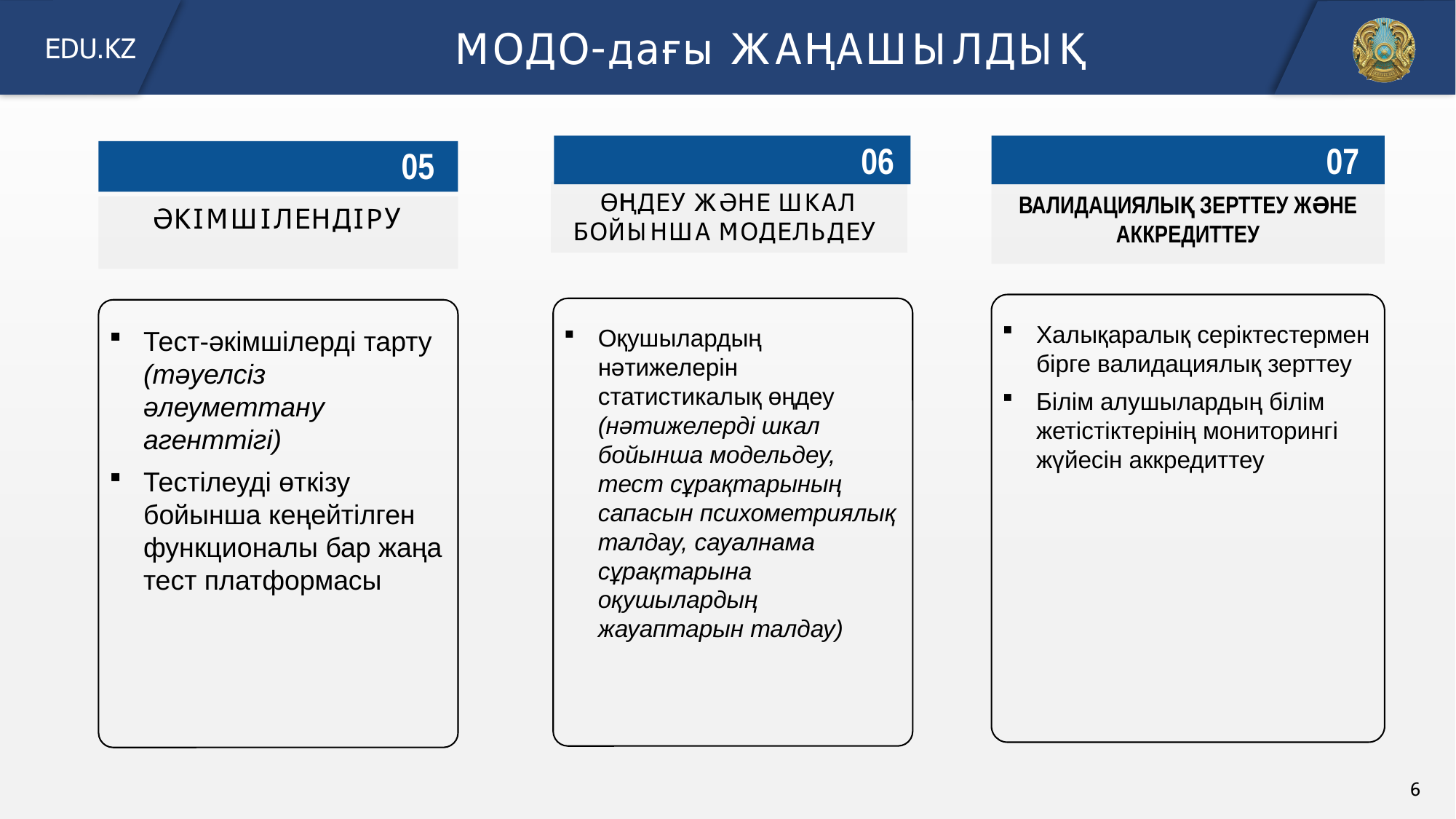

МОДО-дағы ЖАҢАШЫЛДЫҚ
06
07

05

ӨҢДЕУ ЖӘНЕ ШКАЛ БОЙЫНША МОДЕЛЬДЕУ
ВАЛИДАЦИЯЛЫҚ ЗЕРТТЕУ ЖӘНЕ АККРЕДИТТЕУ
ӘКІМШІЛЕНДІРУ

Халықаралық серіктестермен бірге валидациялық зерттеу
Білім алушылардың білім жетістіктерінің мониторингі жүйесін аккредиттеу
Оқушылардың нәтижелерін статистикалық өңдеу (нәтижелерді шкал бойынша модельдеу, тест сұрақтарының сапасын психометриялық талдау, сауалнама сұрақтарына оқушылардың жауаптарын талдау)
Тест-әкімшілерді тарту (тәуелсіз әлеуметтану агенттігі)
Тестілеуді өткізу бойынша кеңейтілген функционалы бар жаңа тест платформасы
6